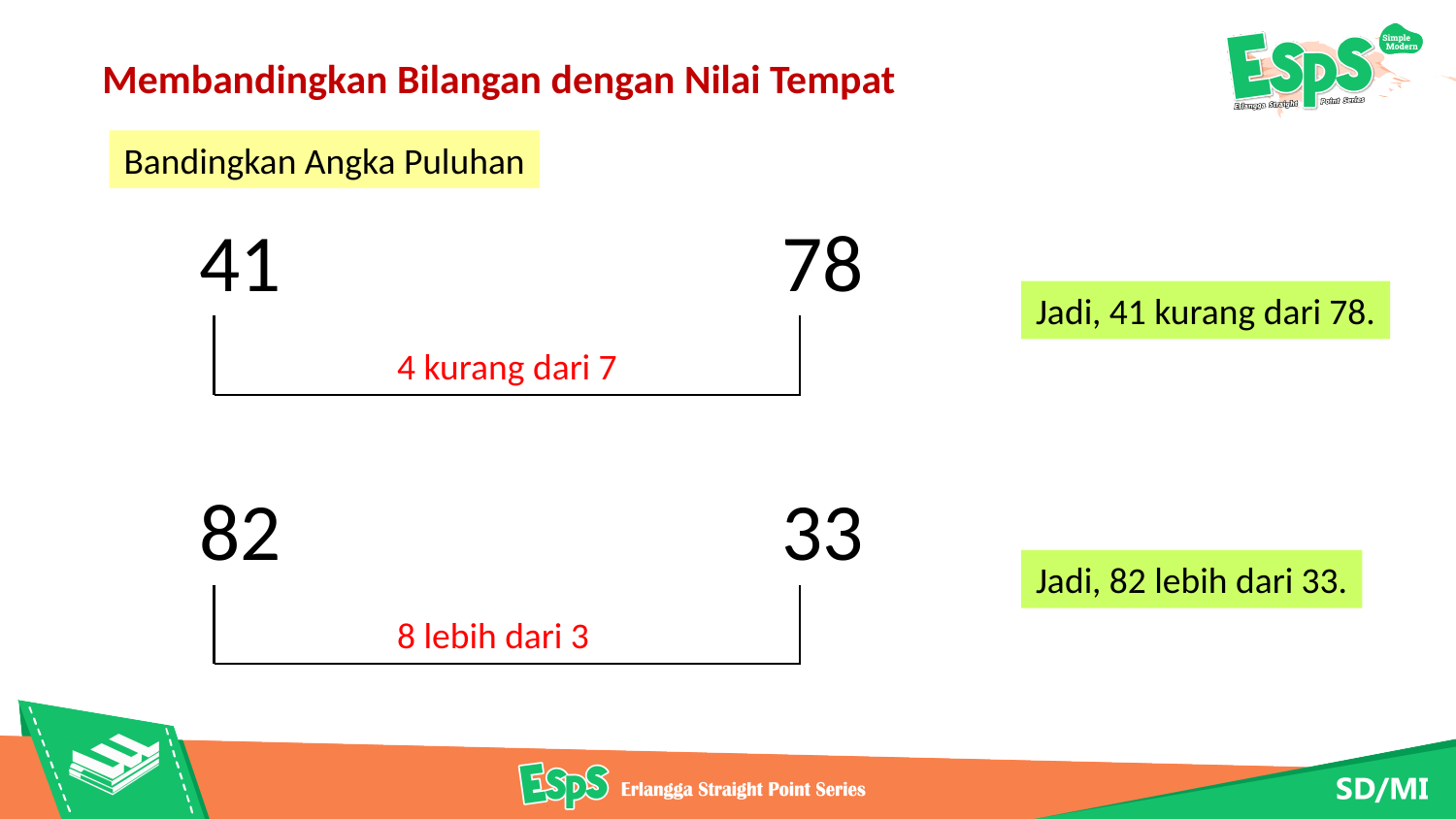

Membandingkan Bilangan dengan Nilai Tempat
Bandingkan Angka Puluhan
41				78
Jadi, 41 kurang dari 78.
4 kurang dari 7
82				33
Jadi, 82 lebih dari 33.
8 lebih dari 3